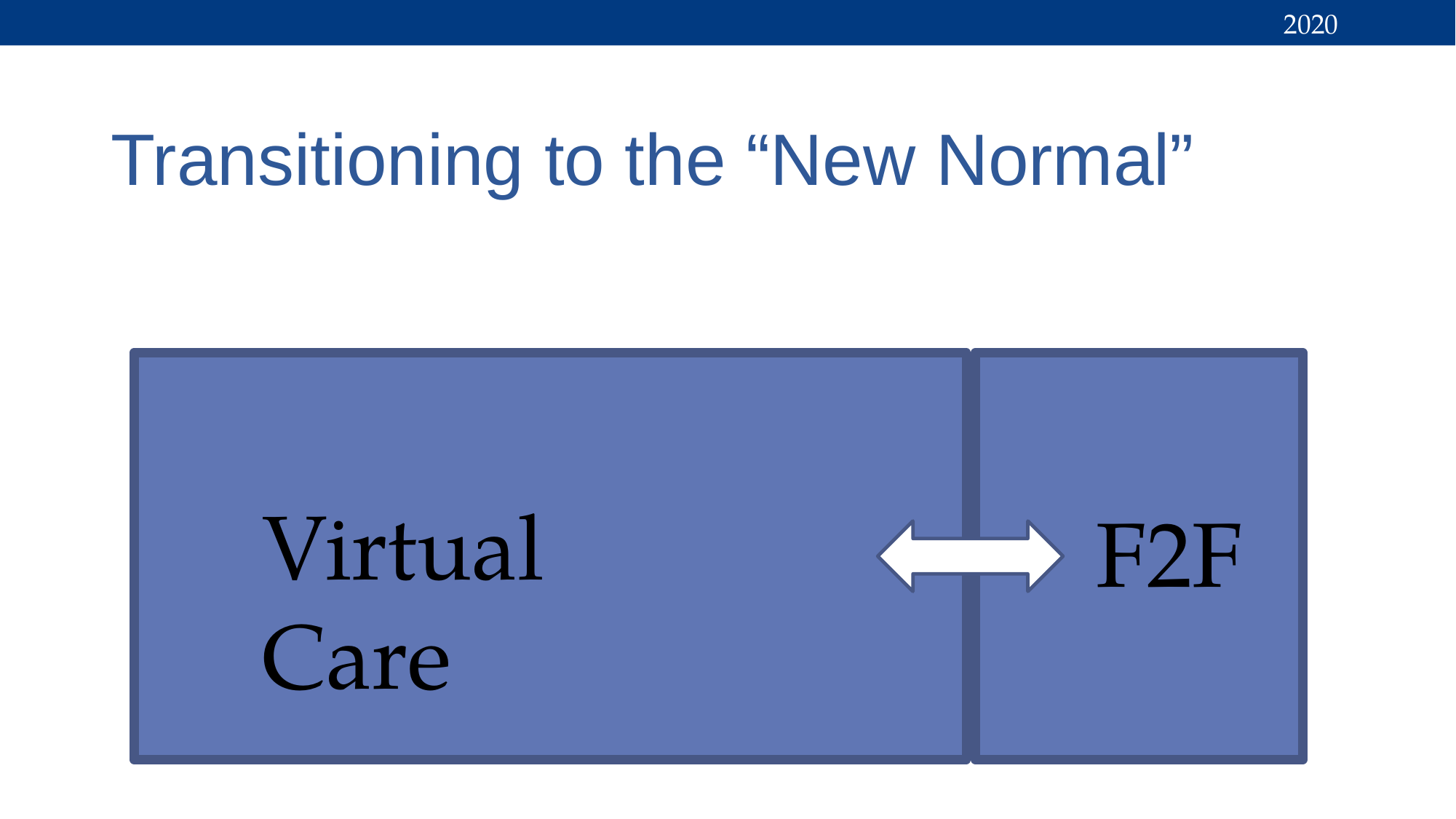

# Transitioning to the “New Normal”

Virtual Care
F2F